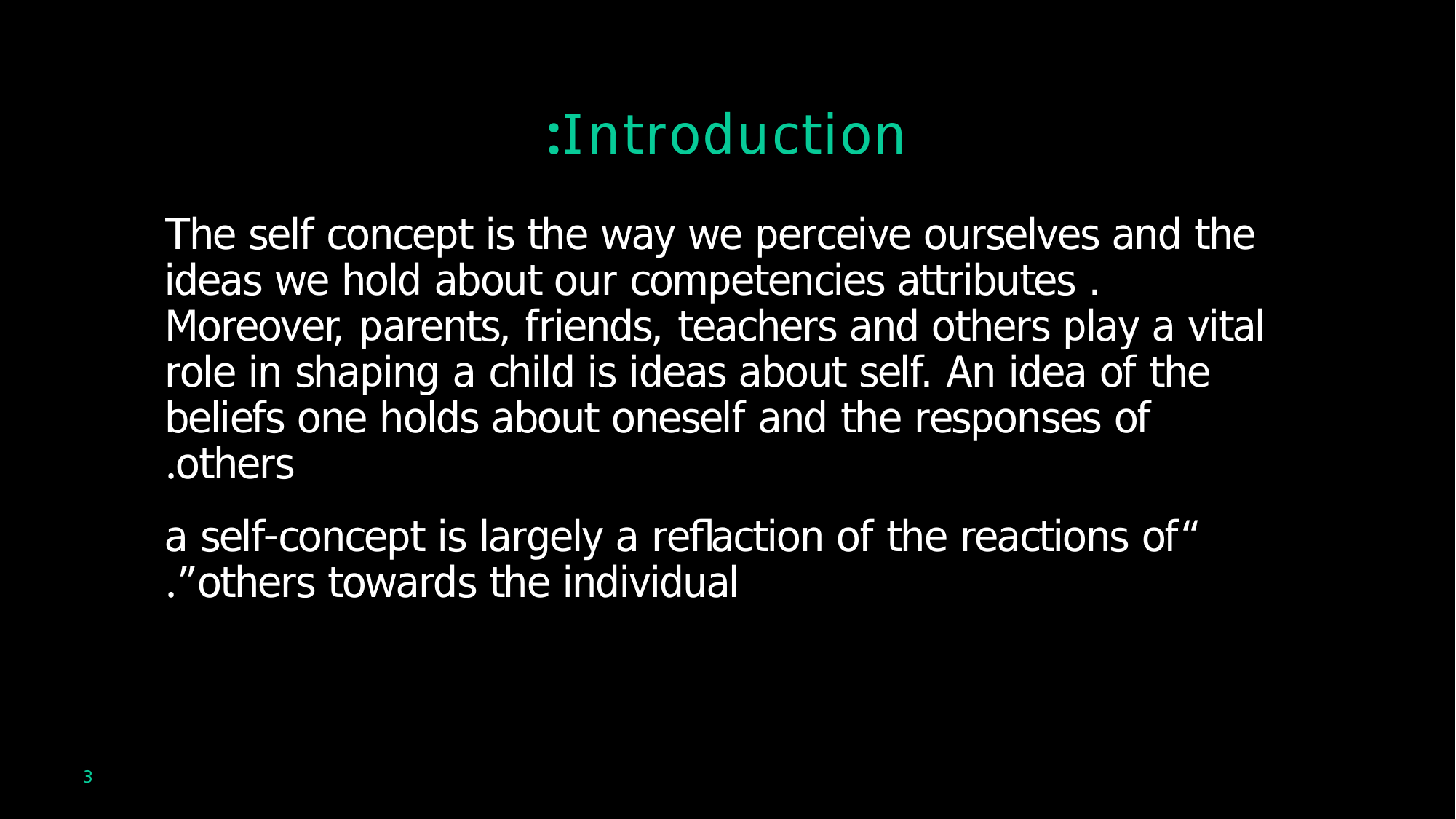

# Introduction:
The self concept is the way we perceive ourselves and the ideas we hold about our competencies attributes . Moreover, parents, friends, teachers and others play a vital role in shaping a child is ideas about self. An idea of the beliefs one holds about oneself and the responses of others.
“a self-concept is largely a reflaction of the reactions of others towards the individual”.

3